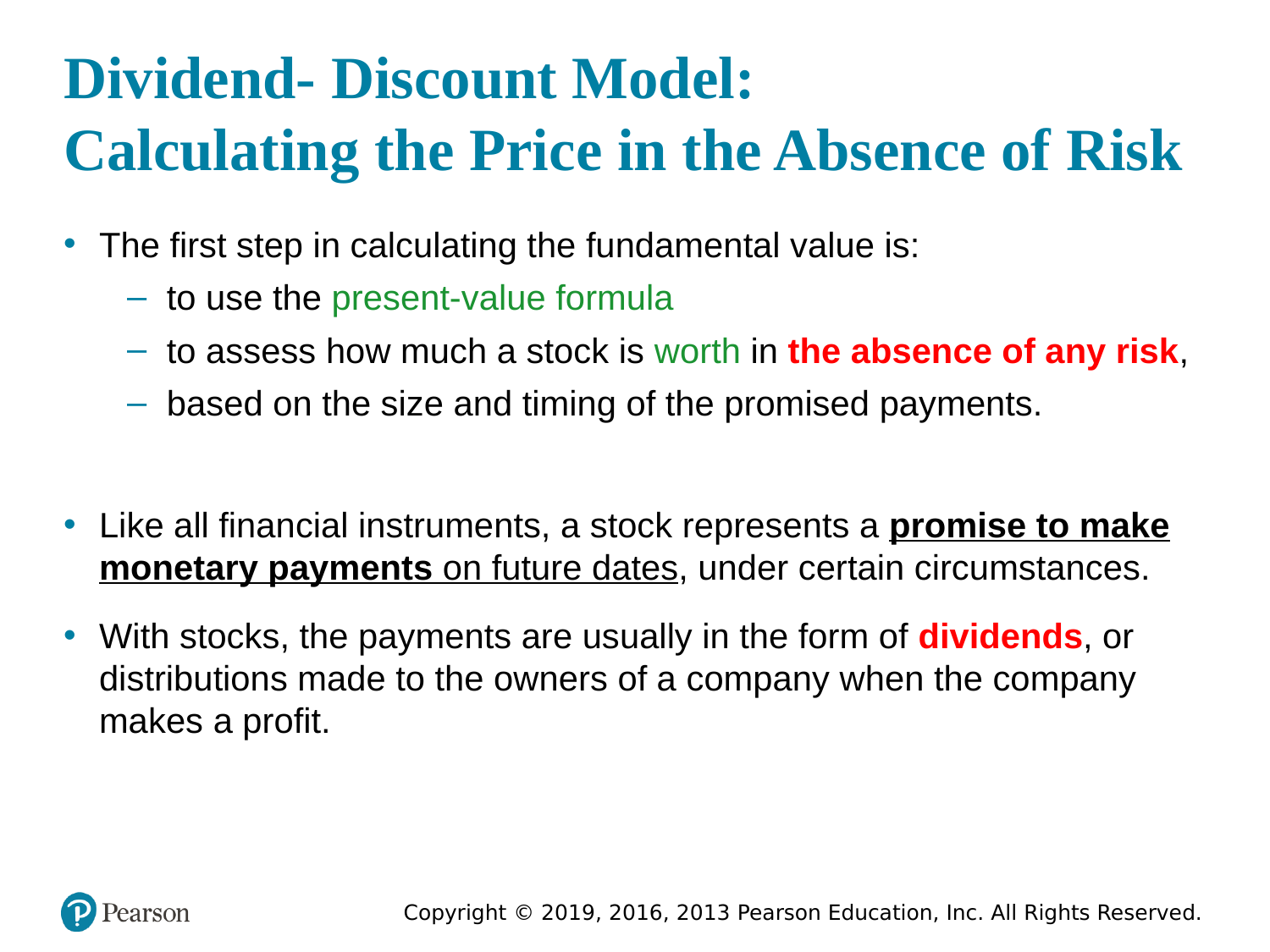

# Dividend- Discount Model: Calculating the Price in the Absence of Risk
The first step in calculating the fundamental value is:
to use the present-value formula
to assess how much a stock is worth in the absence of any risk,
based on the size and timing of the promised payments.

Like all financial instruments, a stock represents a promise to make monetary payments on future dates, under certain circumstances.
With stocks, the payments are usually in the form of dividends, or distributions made to the owners of a company when the company makes a profit.